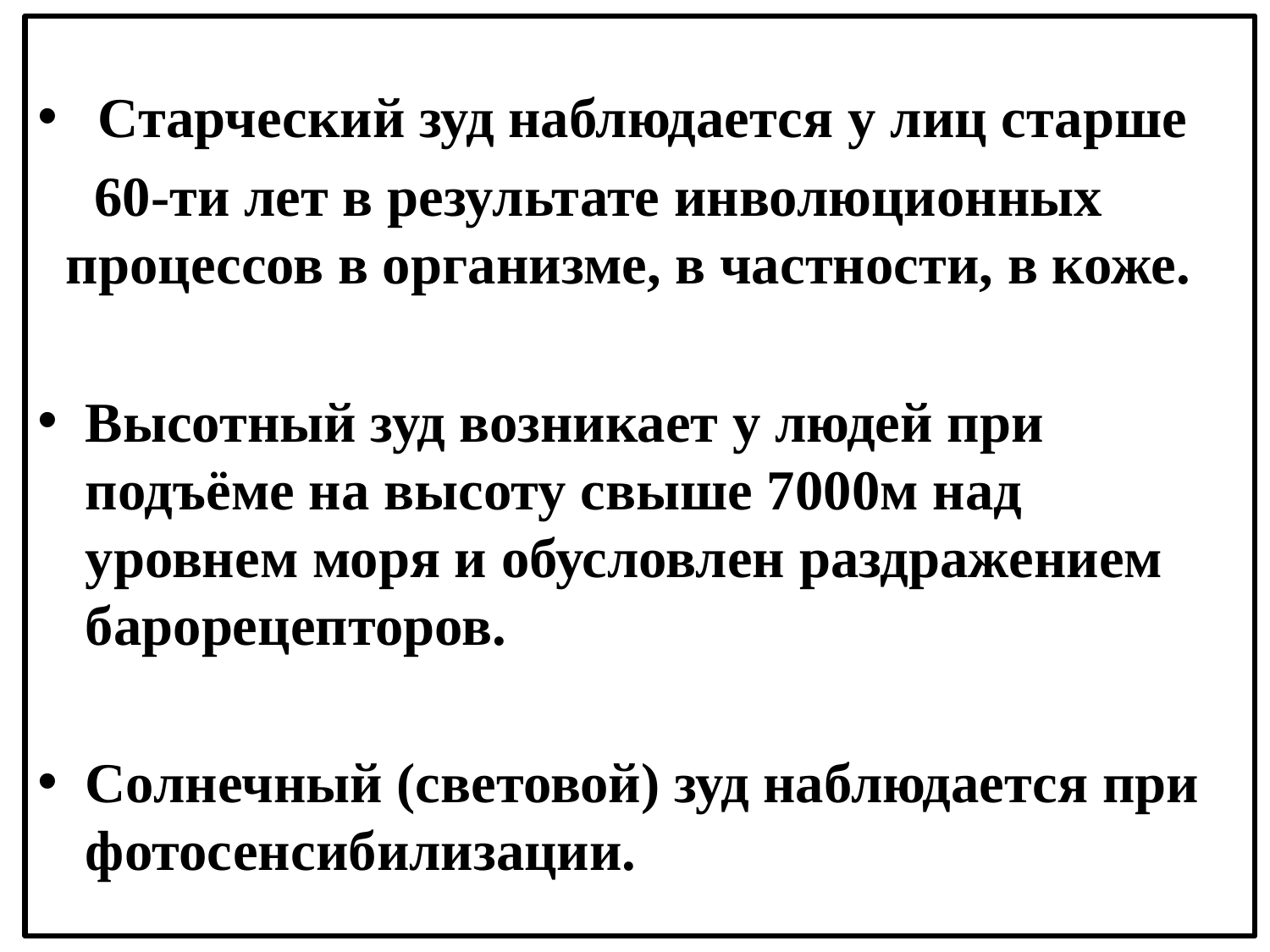

Старческий зуд наблюдается у лиц старше
    60-ти лет в результате инволюционных            процессов в организме, в частности, в коже.

Высотный зуд возникает у людей при подъёме на высоту свыше 7000м над уровнем моря и обусловлен раздражением барорецепторов.

Солнечный (световой) зуд наблюдается при фотосенсибилизации.